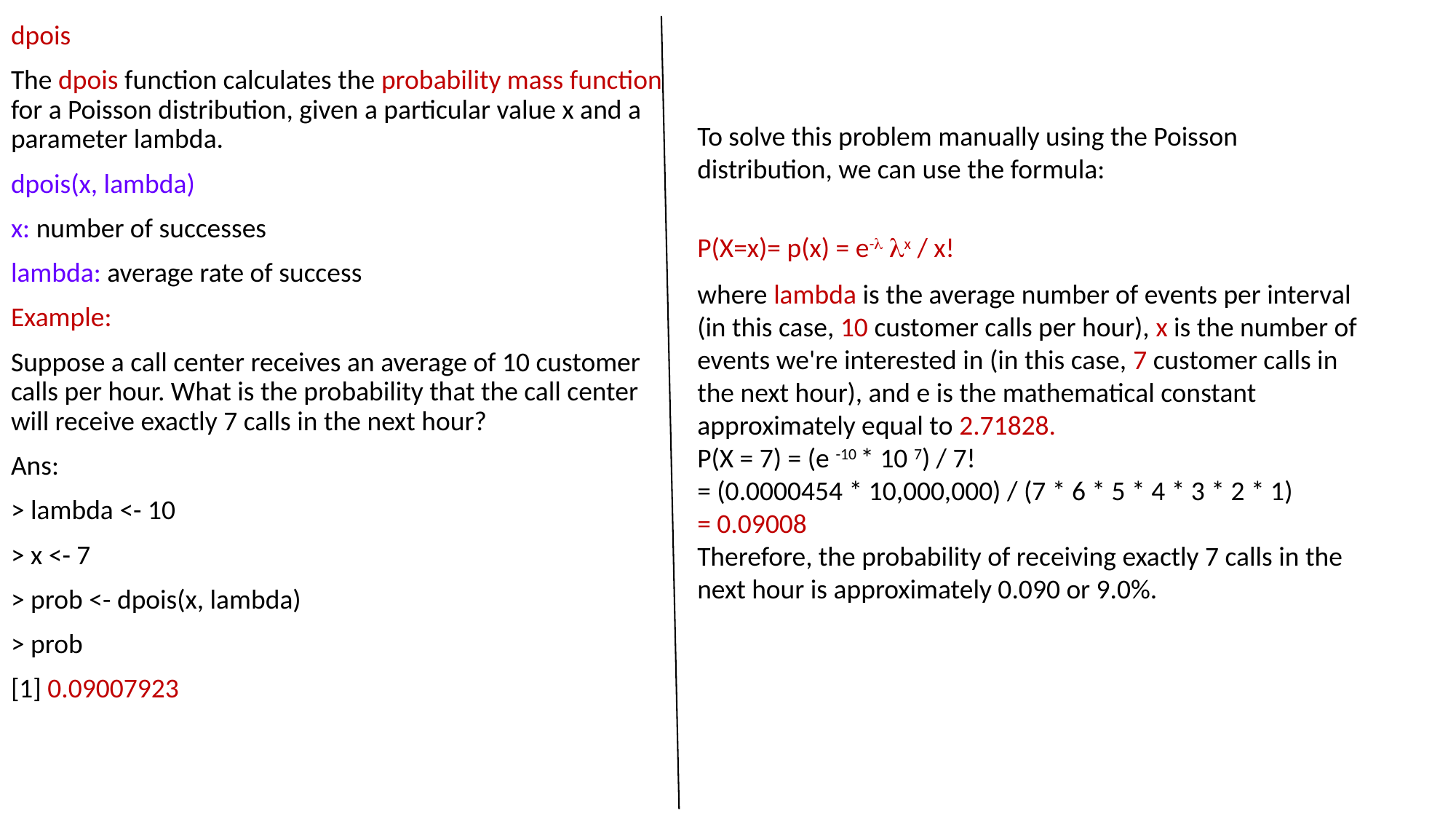

dpois
The dpois function calculates the probability mass function for a Poisson distribution, given a particular value x and a parameter lambda.
dpois(x, lambda)
x: number of successes
lambda: average rate of success
Example:
Suppose a call center receives an average of 10 customer calls per hour. What is the probability that the call center will receive exactly 7 calls in the next hour?
Ans:
> lambda <- 10
> x <- 7
> prob <- dpois(x, lambda)
> prob
[1] 0.09007923

To solve this problem manually using the Poisson distribution, we can use the formula:

P(X=x)= p(x) = e-λ λx / x!
where lambda is the average number of events per interval (in this case, 10 customer calls per hour), x is the number of events we're interested in (in this case, 7 customer calls in the next hour), and e is the mathematical constant approximately equal to 2.71828.
P(X = 7) = (e -10 * 10 7) / 7!
= (0.0000454 * 10,000,000) / (7 * 6 * 5 * 4 * 3 * 2 * 1)
= 0.09008
Therefore, the probability of receiving exactly 7 calls in the next hour is approximately 0.090 or 9.0%.